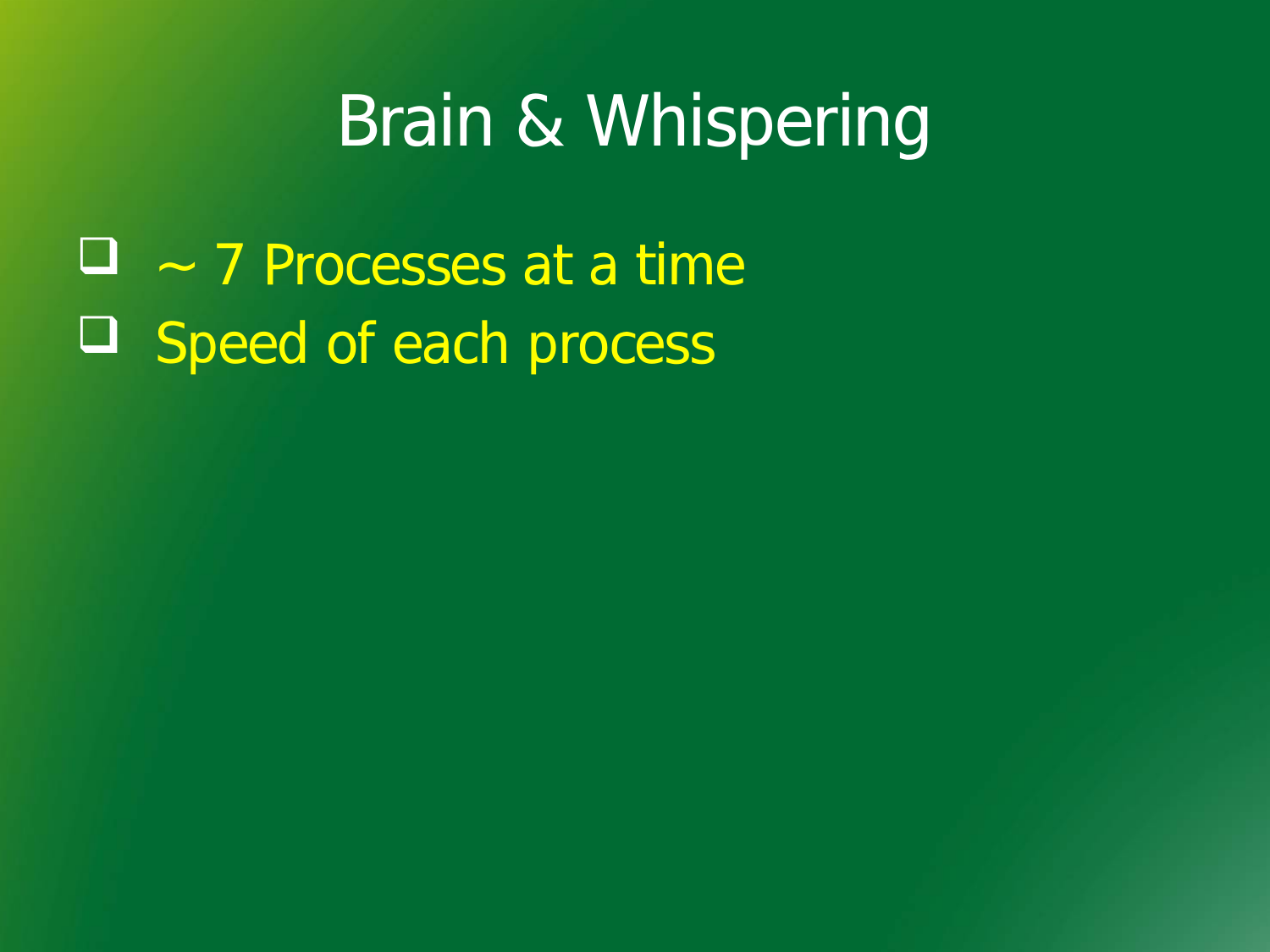

# Brain & Whispering
~ 7 Processes at a time
Speed of each process